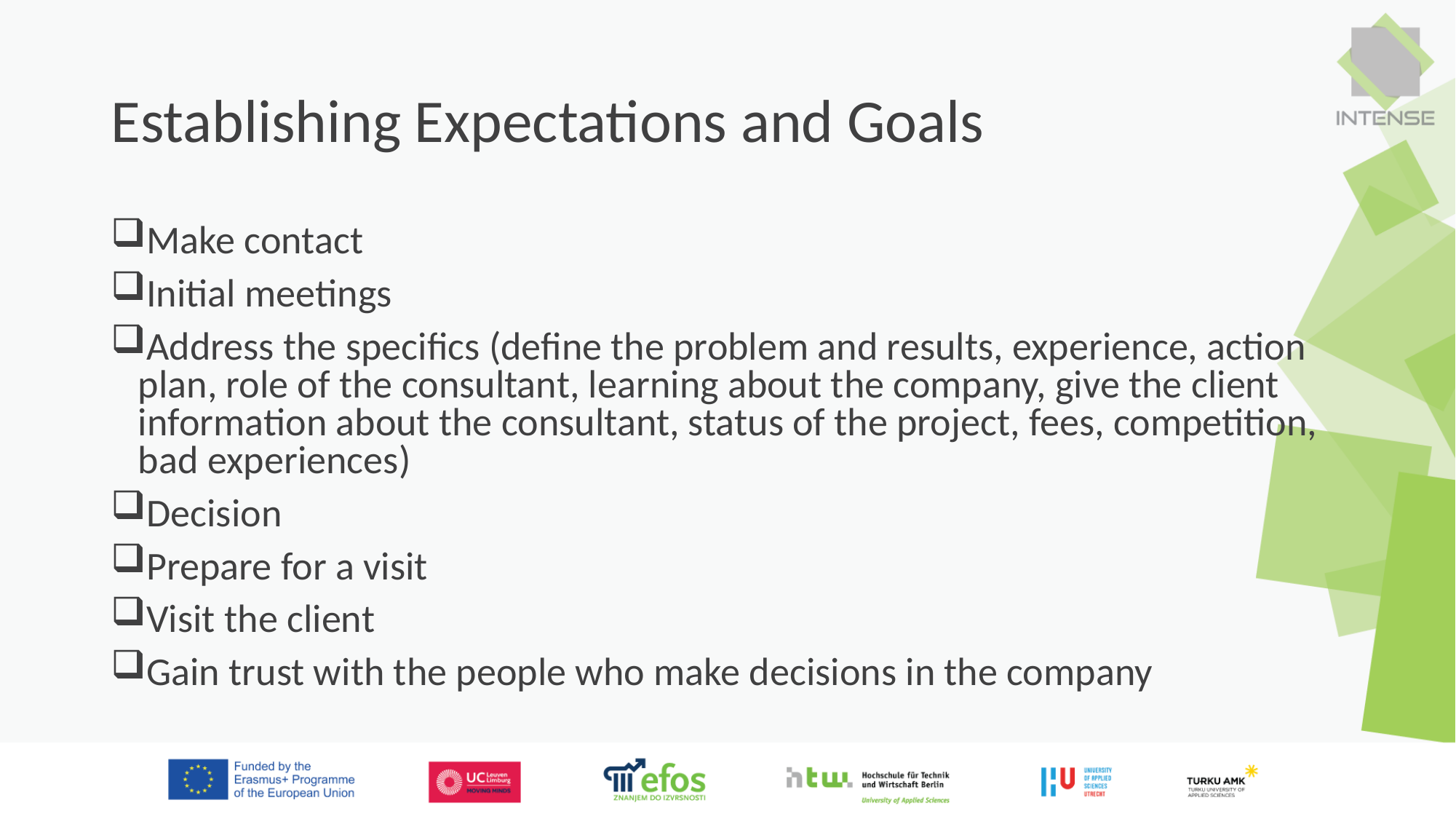

# Establishing Expectations and Goals
Make contact
Initial meetings
Address the specifics (define the problem and results, experience, action plan, role of the consultant, learning about the company, give the client information about the consultant, status of the project, fees, competition, bad experiences)
Decision
Prepare for a visit
Visit the client
Gain trust with the people who make decisions in the company